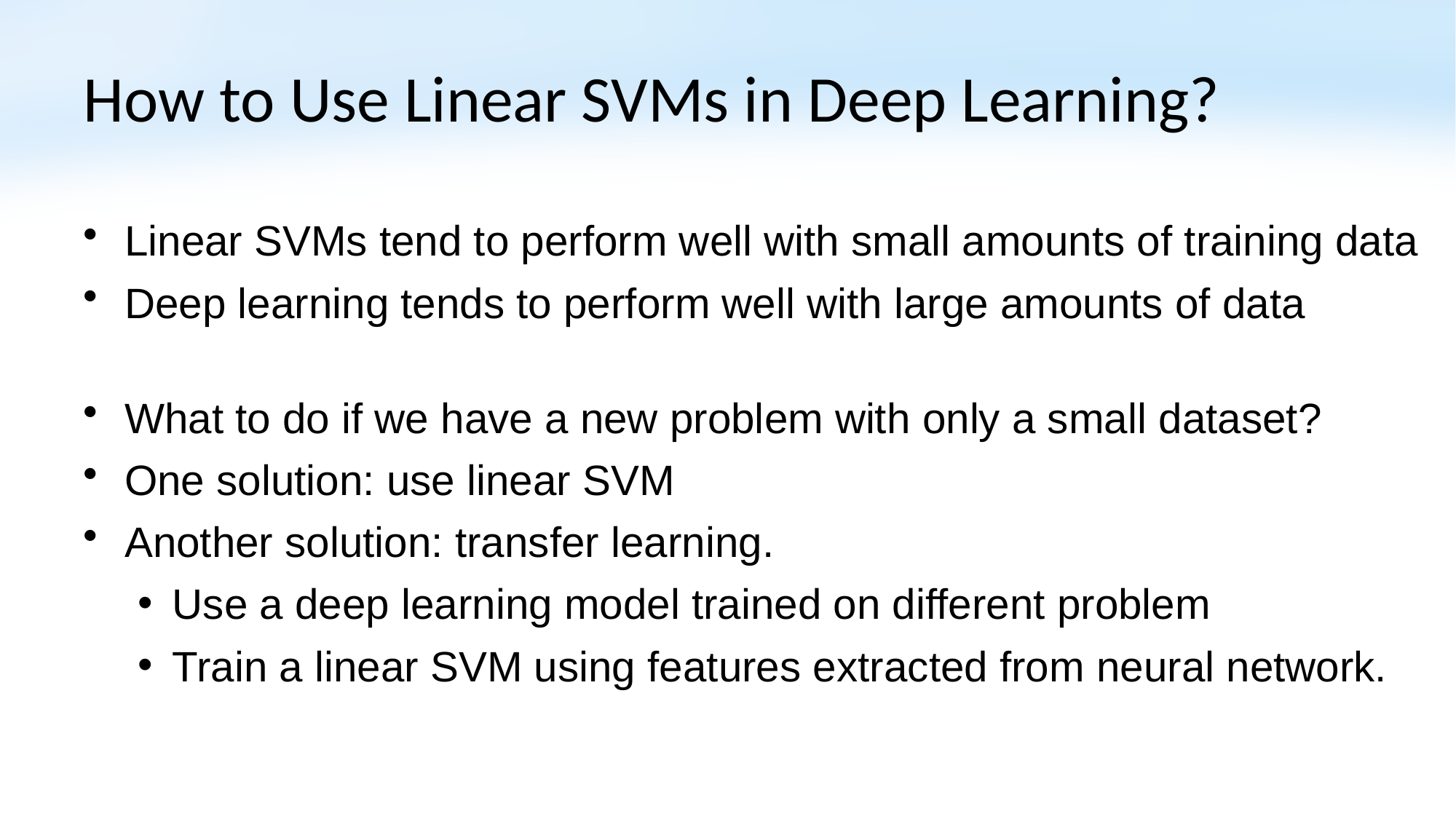

# How to Use Linear SVMs in Deep Learning?
Linear SVMs tend to perform well with small amounts of training data
Deep learning tends to perform well with large amounts of data
What to do if we have a new problem with only a small dataset?
One solution: use linear SVM
Another solution: transfer learning.
Use a deep learning model trained on different problem
Train a linear SVM using features extracted from neural network.